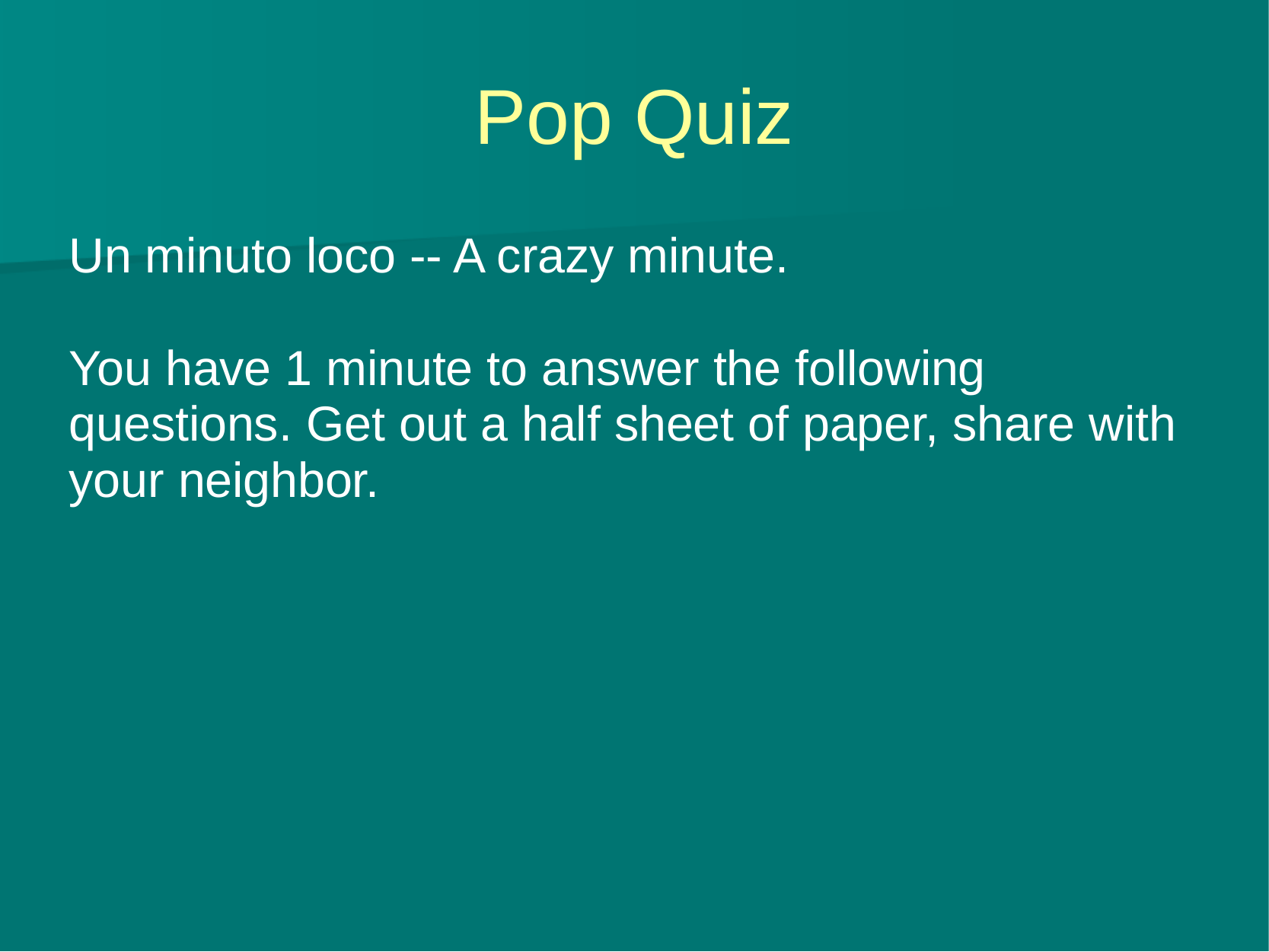

# Pop Quiz
Un minuto loco -- A crazy minute.

You have 1 minute to answer the following questions. Get out a half sheet of paper, share with your neighbor.